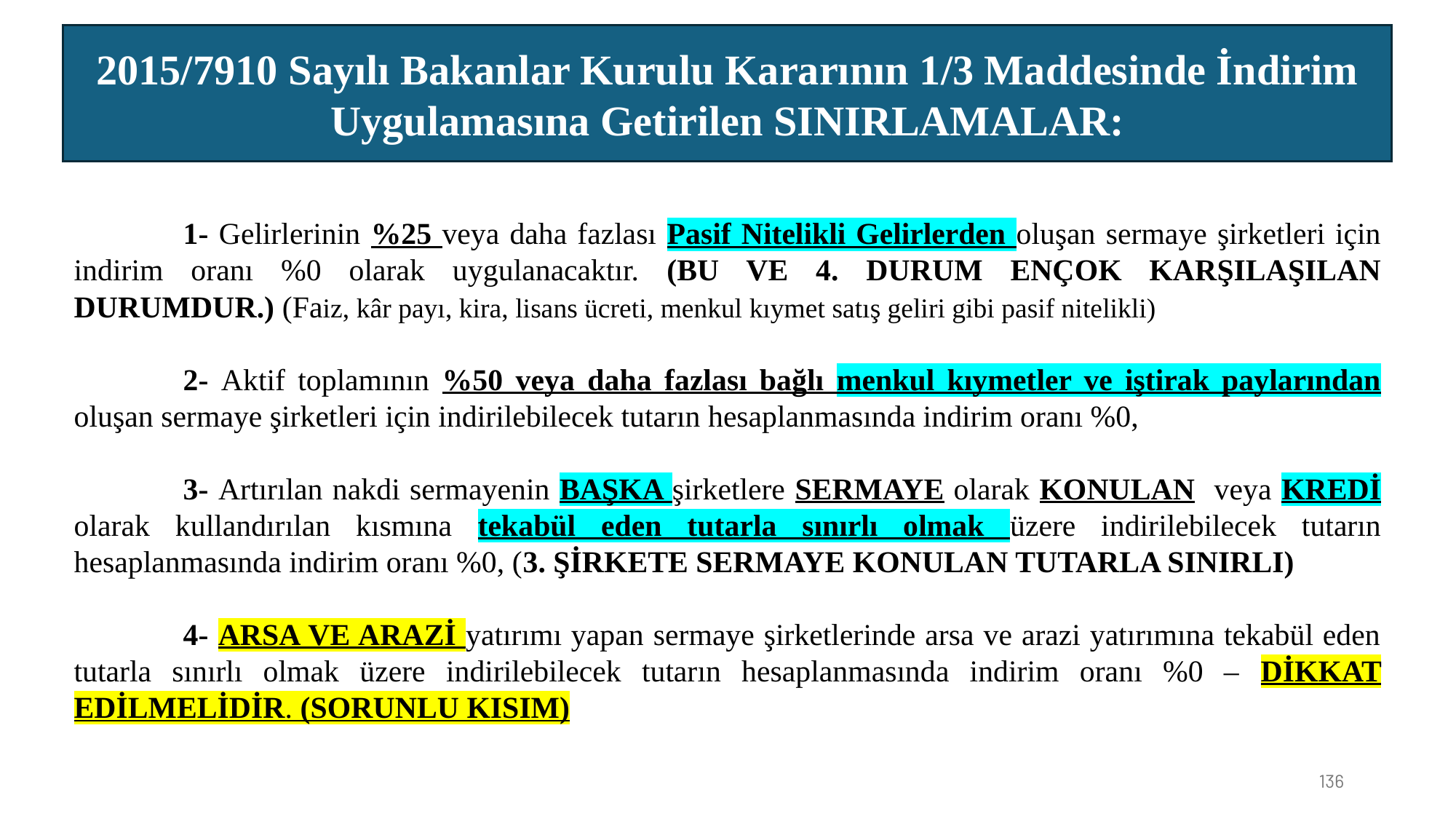

2015/7910 Sayılı Bakanlar Kurulu Kararının 1/3 Maddesinde İndirim Uygulamasına Getirilen SINIRLAMALAR:

	1- Gelirlerinin %25 veya daha fazlası Pasif Nitelikli Gelirlerden oluşan sermaye şirketleri için indirim oranı %0 olarak uygulanacaktır. (BU VE 4. DURUM ENÇOK KARŞILAŞILAN DURUMDUR.) (Faiz, kâr payı, kira, lisans ücreti, menkul kıymet satış geliri gibi pasif nitelikli)

	2- Aktif toplamının %50 veya daha fazlası bağlı menkul kıymetler ve iştirak paylarından oluşan sermaye şirketleri için indirilebilecek tutarın hesaplanmasında indirim oranı %0,

	3- Artırılan nakdi sermayenin BAŞKA şirketlere SERMAYE olarak KONULAN  veya KREDİ olarak kullandırılan kısmına tekabül eden tutarla sınırlı olmak üzere indirilebilecek tutarın hesaplanmasında indirim oranı %0, (3. ŞİRKETE SERMAYE KONULAN TUTARLA SINIRLI)

	4- ARSA VE ARAZİ yatırımı yapan sermaye şirketlerinde arsa ve arazi yatırımına tekabül eden tutarla sınırlı olmak üzere indirilebilecek tutarın hesaplanmasında indirim oranı %0 – DİKKAT EDİLMELİDİR. (SORUNLU KISIM)
136